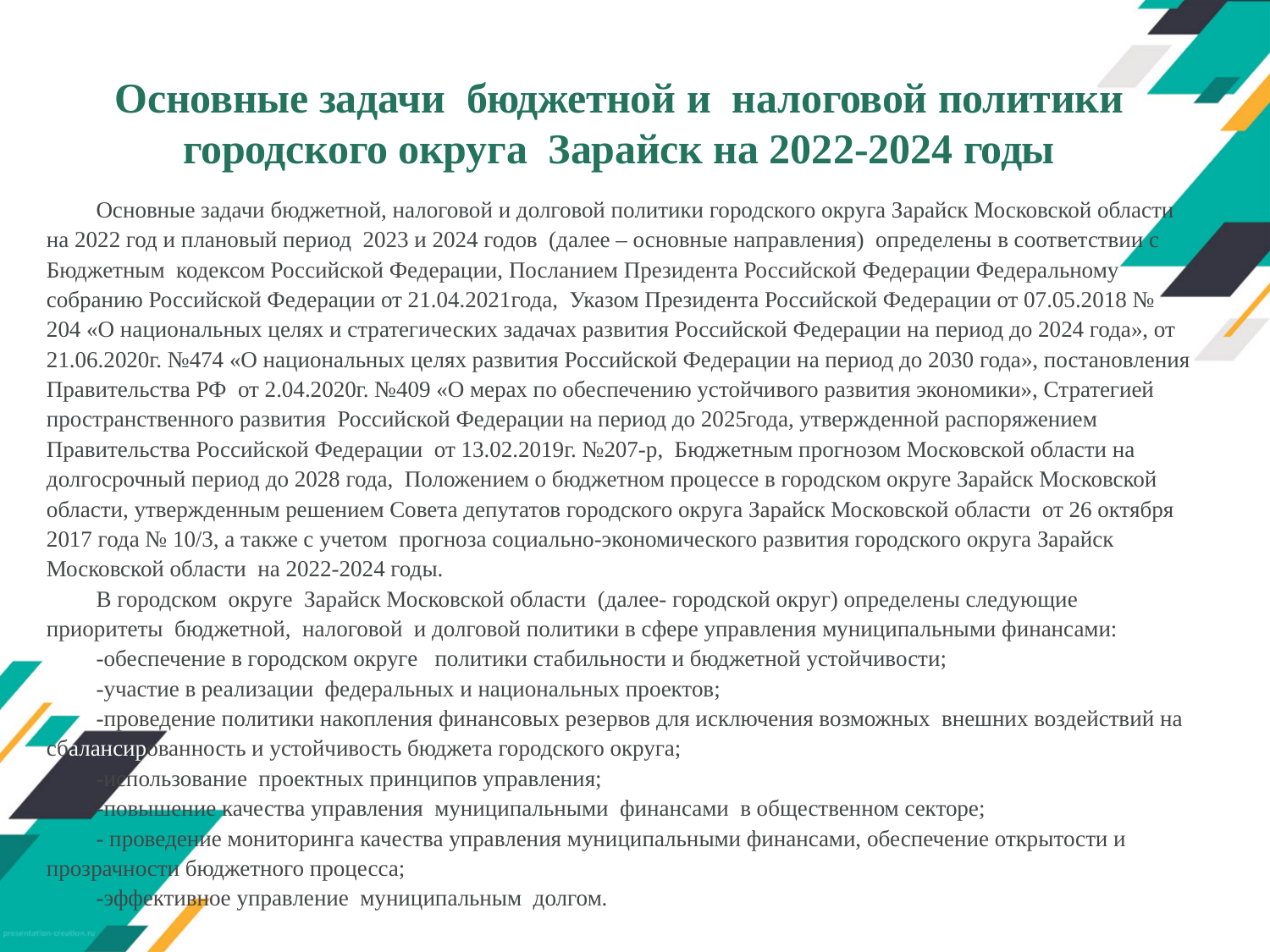

# Основные задачи  бюджетной и  налоговой политики городского округа  Зарайск на 2022-2024 годы
Основные задачи бюджетной, налоговой и долговой политики городского округа Зарайск Московской области  на 2022 год и плановый период  2023 и 2024 годов  (далее – основные направления)  определены в соответствии с Бюджетным  кодексом Российской Федерации, Посланием Президента Российской Федерации Федеральному собранию Российской Федерации от 21.04.2021года,  Указом Президента Российской Федерации от 07.05.2018 № 204 «О национальных целях и стратегических задачах развития Российской Федерации на период до 2024 года», от 21.06.2020г. №474 «О национальных целях развития Российской Федерации на период до 2030 года», постановления Правительства РФ  от 2.04.2020г. №409 «О мерах по обеспечению устойчивого развития экономики», Стратегией пространственного развития  Российской Федерации на период до 2025года, утвержденной распоряжением Правительства Российской Федерации  от 13.02.2019г. №207-р,  Бюджетным прогнозом Московской области на долгосрочный период до 2028 года,  Положением о бюджетном процессе в городском округе Зарайск Московской области, утвержденным решением Совета депутатов городского округа Зарайск Московской области  от 26 октября 2017 года № 10/3, а также с учетом  прогноза социально-экономического развития городского округа Зарайск Московской области  на 2022-2024 годы.
В городском  округе  Зарайск Московской области  (далее- городской округ) определены следующие приоритеты  бюджетной,  налоговой  и долговой политики в сфере управления муниципальными финансами:
-обеспечение в городском округе   политики стабильности и бюджетной устойчивости;
-участие в реализации  федеральных и национальных проектов;
-проведение политики накопления финансовых резервов для исключения возможных  внешних воздействий на сбалансированность и устойчивость бюджета городского округа;
-использование  проектных принципов управления;
-повышение качества управления  муниципальными  финансами  в общественном секторе;
- проведение мониторинга качества управления муниципальными финансами, обеспечение открытости и прозрачности бюджетного процесса;
-эффективное управление  муниципальным  долгом.